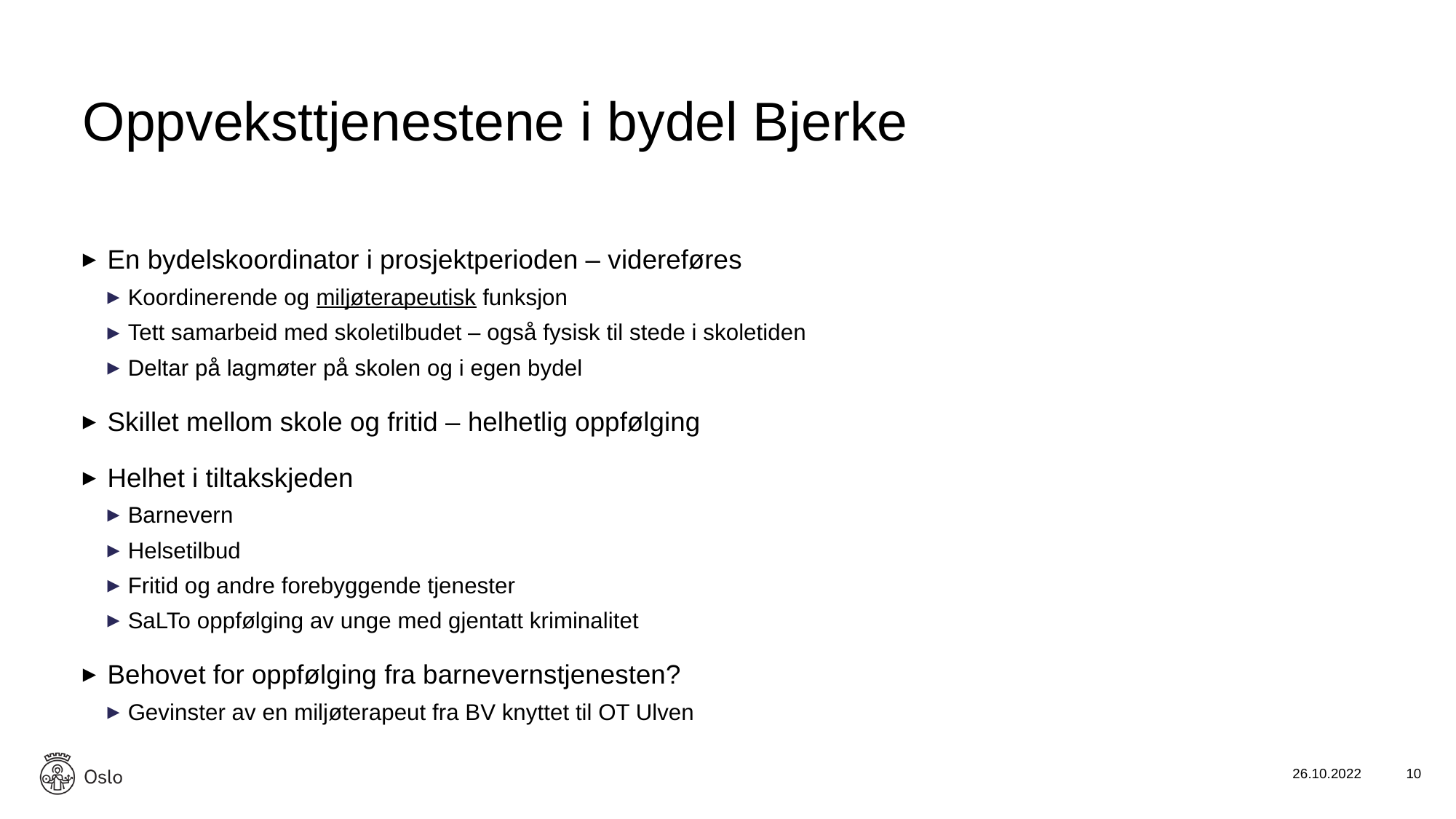

# Oppveksttjenestene i bydel Bjerke
En bydelskoordinator i prosjektperioden – videreføres
Koordinerende og miljøterapeutisk funksjon
Tett samarbeid med skoletilbudet – også fysisk til stede i skoletiden
Deltar på lagmøter på skolen og i egen bydel
Skillet mellom skole og fritid – helhetlig oppfølging
Helhet i tiltakskjeden
Barnevern
Helsetilbud
Fritid og andre forebyggende tjenester
SaLTo oppfølging av unge med gjentatt kriminalitet
Behovet for oppfølging fra barnevernstjenesten?
Gevinster av en miljøterapeut fra BV knyttet til OT Ulven
26.10.2022
10